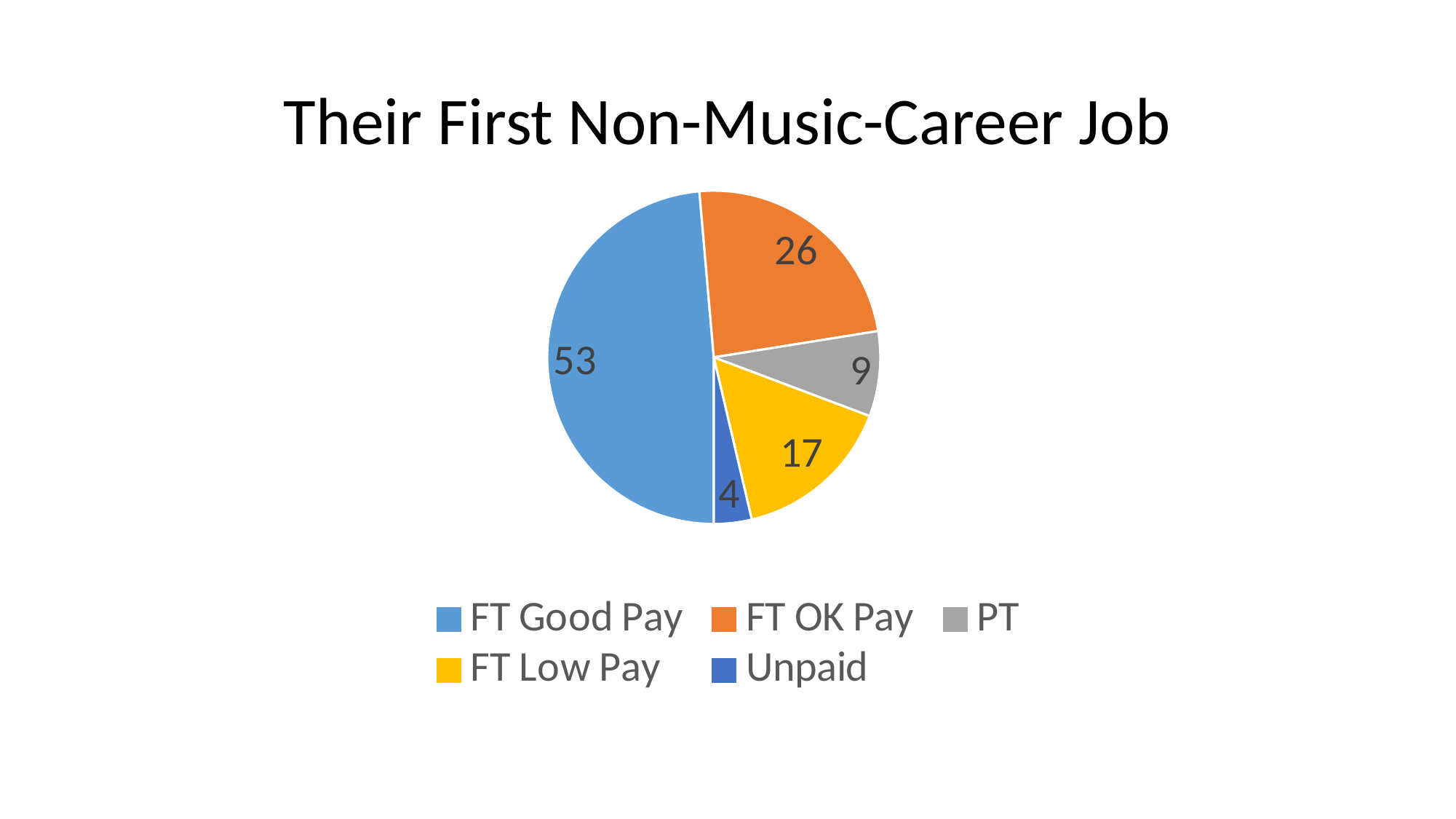

# Their First Non-Music-Career Job

### Chart

| Category | First job on their non-music career path |
|---|---|
| FT Good Pay | 53.0 |
| FT OK Pay | 26.0 |
| PT | 9.0 |
| FT Low Pay | 17.0 |
| Unpaid | 4.0 |